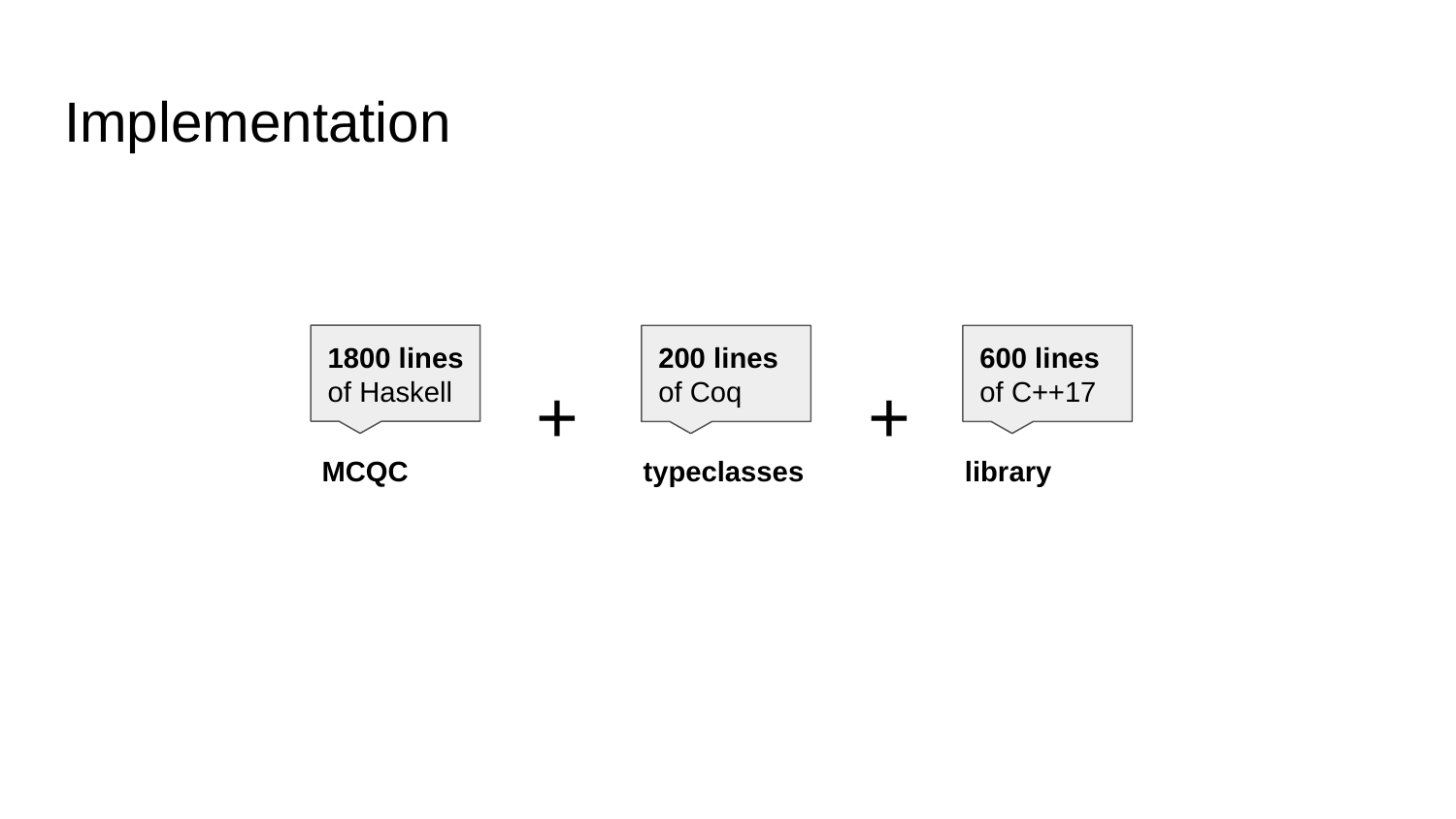

# Implementation

1800 lines of Haskell

600 lines
of C++17

200 lines
of Coq
+
+
library
MCQC
typeclasses